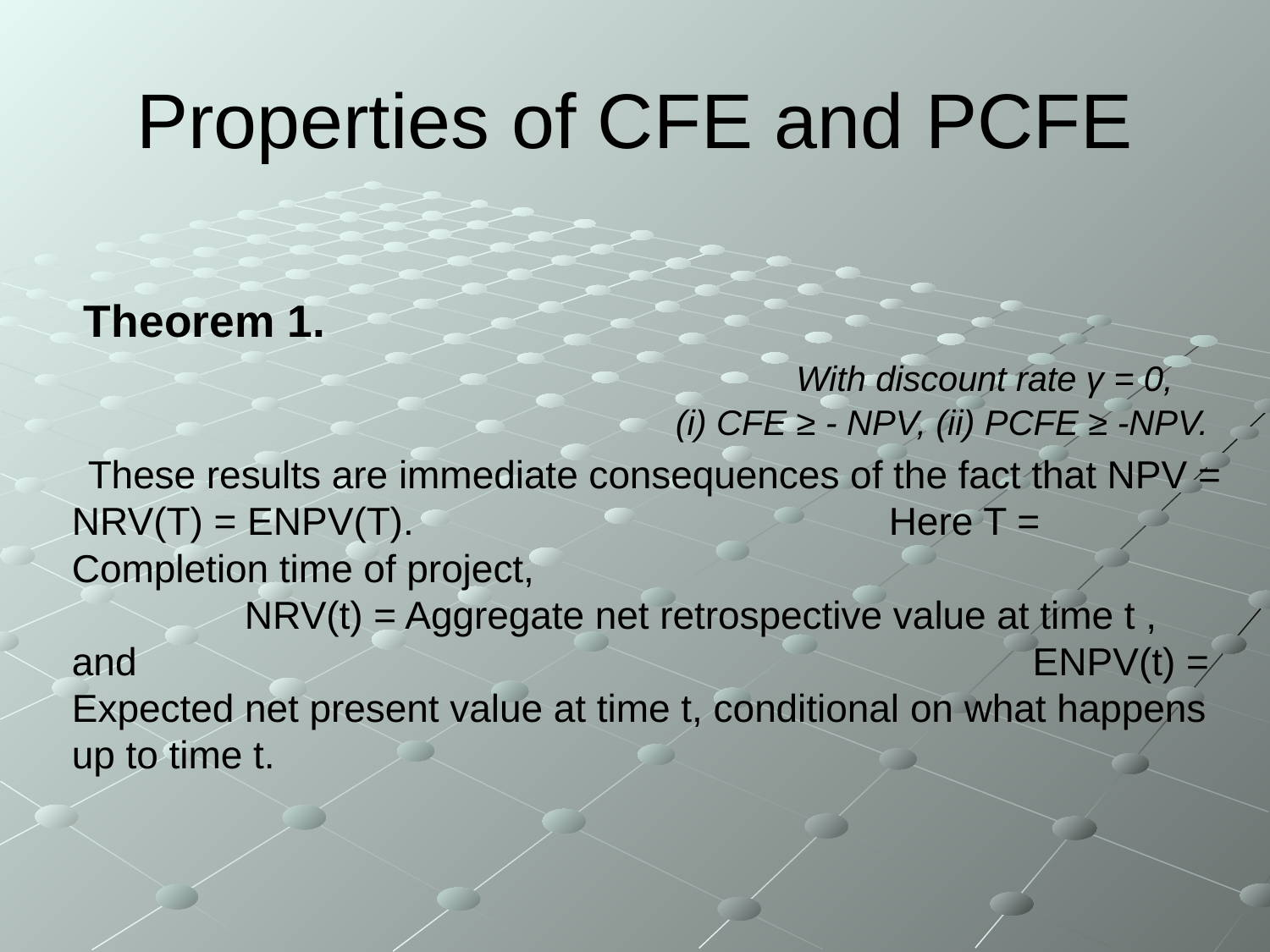

# Properties of CFE and PCFE

    Theorem 1.                                                                                                                                   With discount rate γ = 0,                                                                    (i) CFE ≥ - NPV, (ii) PCFE ≥ -NPV.
     These results are immediate consequences of the fact that NPV = NRV(T) = ENPV(T).                                            Here T = Completion time of project,                                                                                 NRV(t) = Aggregate net retrospective value at time t , and                                                                                   ENPV(t) = Expected net present value at time t, conditional on what happens up to time t.